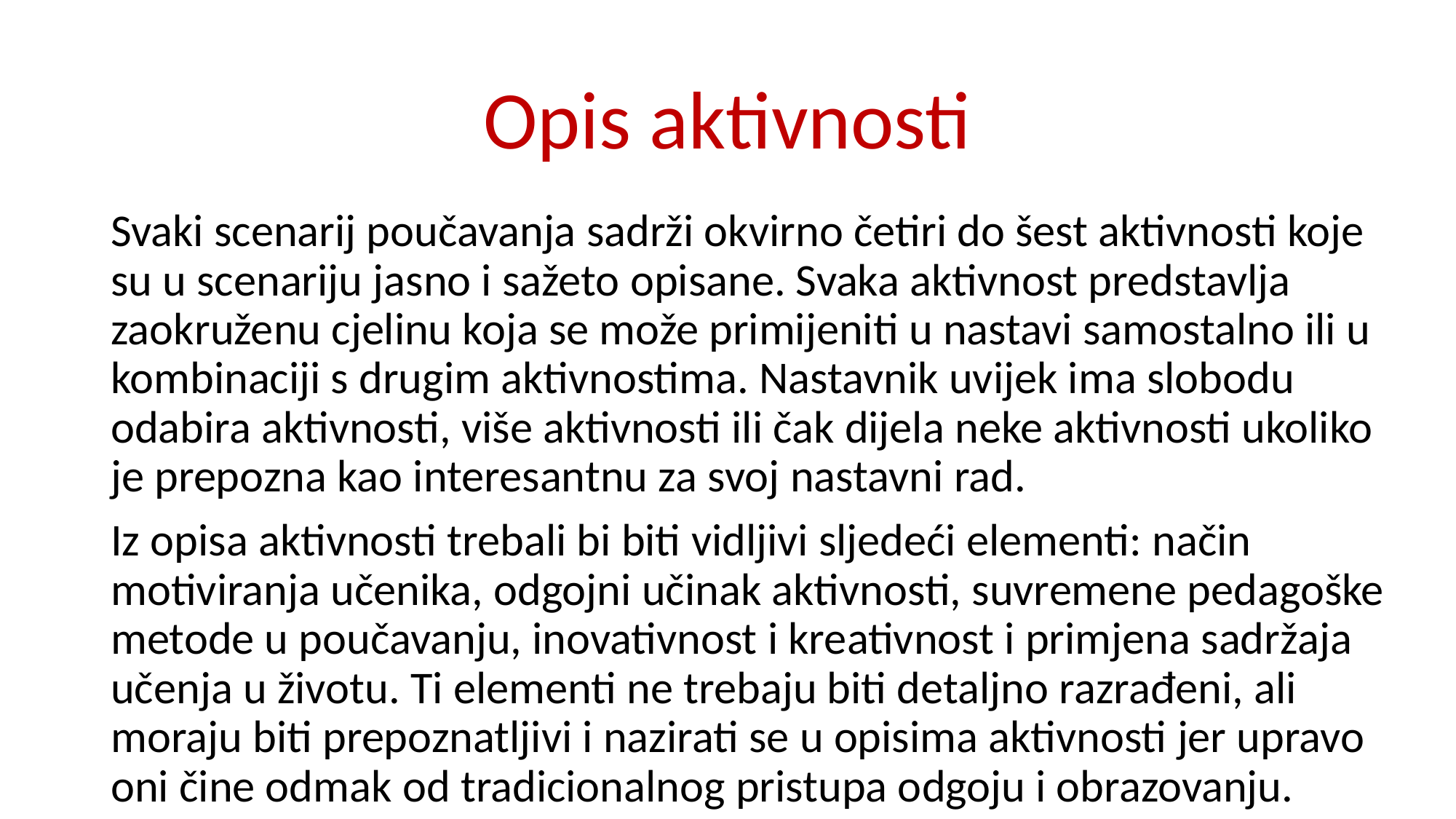

Opis aktivnosti
Svaki scenarij poučavanja sadrži okvirno četiri do šest aktivnosti koje su u scenariju jasno i sažeto opisane. Svaka aktivnost predstavlja zaokruženu cjelinu koja se može primijeniti u nastavi samostalno ili u kombinaciji s drugim aktivnostima. Nastavnik uvijek ima slobodu odabira aktivnosti, više aktivnosti ili čak dijela neke aktivnosti ukoliko je prepozna kao interesantnu za svoj nastavni rad.
Iz opisa aktivnosti trebali bi biti vidljivi sljedeći elementi: način motiviranja učenika, odgojni učinak aktivnosti, suvremene pedagoške metode u poučavanju, inovativnost i kreativnost i primjena sadržaja učenja u životu. Ti elementi ne trebaju biti detaljno razrađeni, ali moraju biti prepoznatljivi i nazirati se u opisima aktivnosti jer upravo oni čine odmak od tradicionalnog pristupa odgoju i obrazovanju.